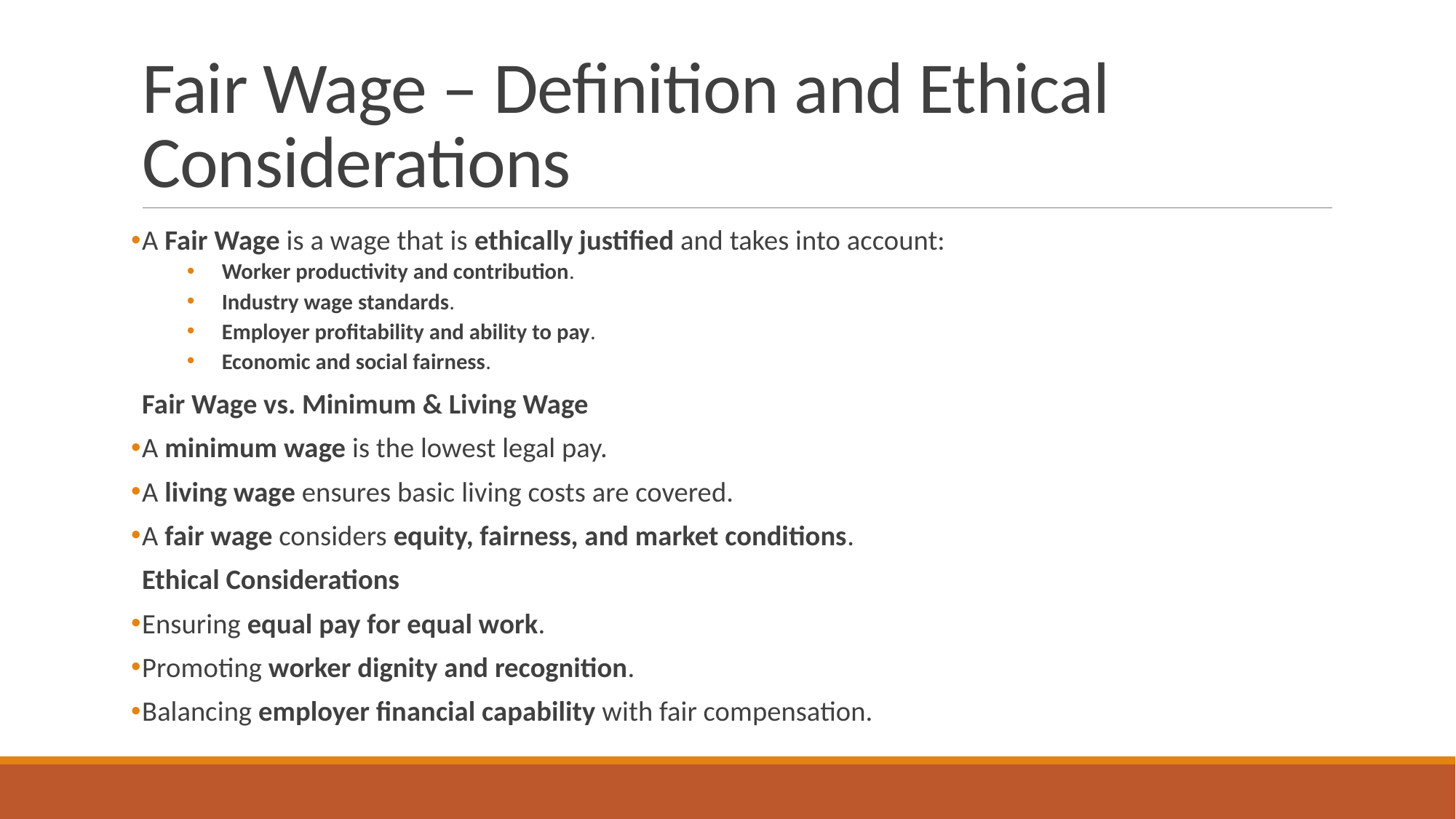

# Fair Wage – Definition and Ethical Considerations
A Fair Wage is a wage that is ethically justified and takes into account:
Worker productivity and contribution.
Industry wage standards.
Employer profitability and ability to pay.
Economic and social fairness.
Fair Wage vs. Minimum & Living Wage
A minimum wage is the lowest legal pay.
A living wage ensures basic living costs are covered.
A fair wage considers equity, fairness, and market conditions.
Ethical Considerations
Ensuring equal pay for equal work.
Promoting worker dignity and recognition.
Balancing employer financial capability with fair compensation.